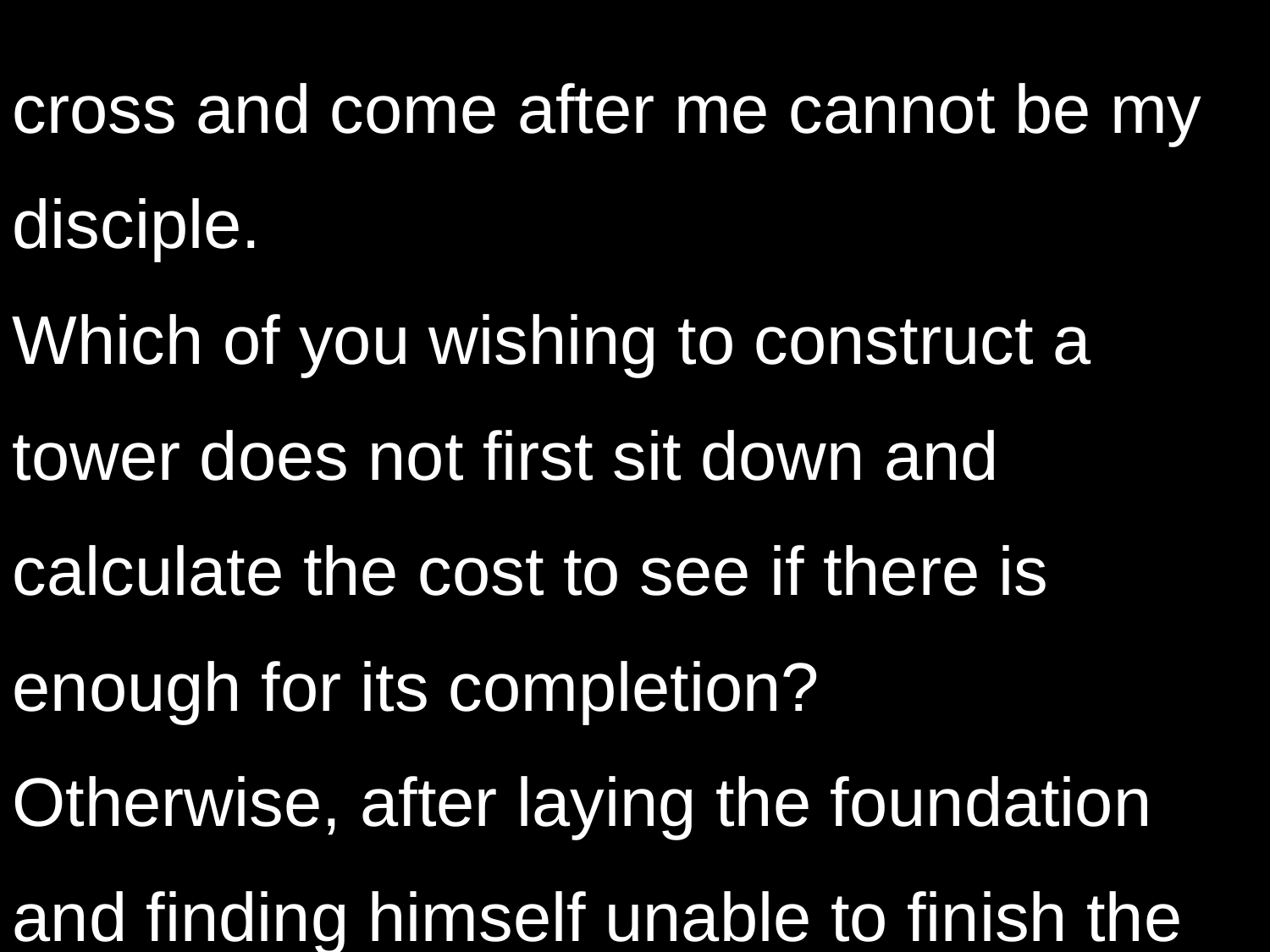

cross and come after me cannot be my disciple.
Which of you wishing to construct a tower does not first sit down and calculate the cost to see if there is enough for its completion?
Otherwise, after laying the foundation
and finding himself unable to finish the